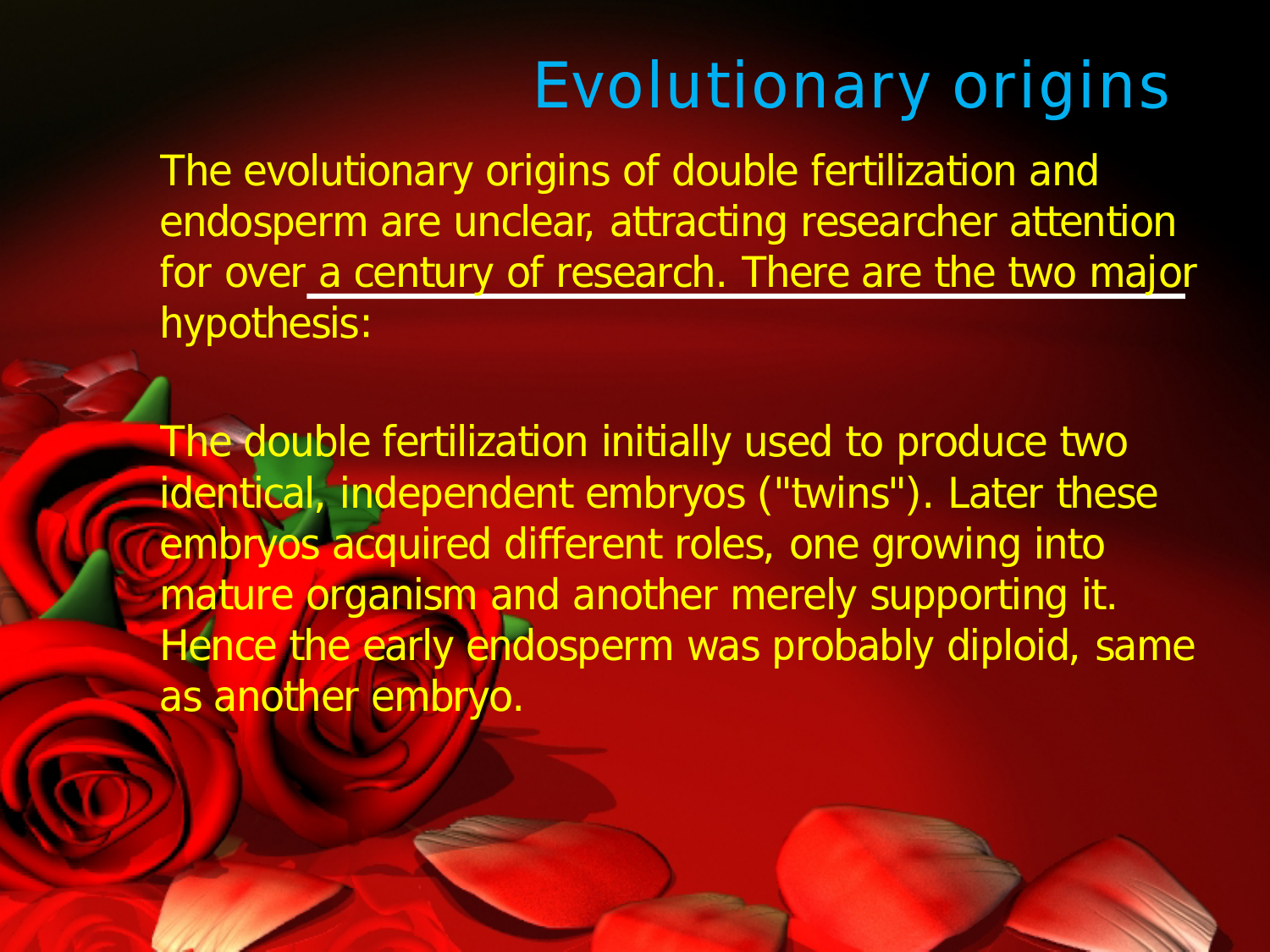

# Evolutionary origins
The evolutionary origins of double fertilization and endosperm are unclear, attracting researcher attention for over a century of research. There are the two major hypothesis:

The double fertilization initially used to produce two identical, independent embryos ("twins"). Later these embryos acquired different roles, one growing into mature organism and another merely supporting it. Hence the early endosperm was probably diploid, same as another embryo.